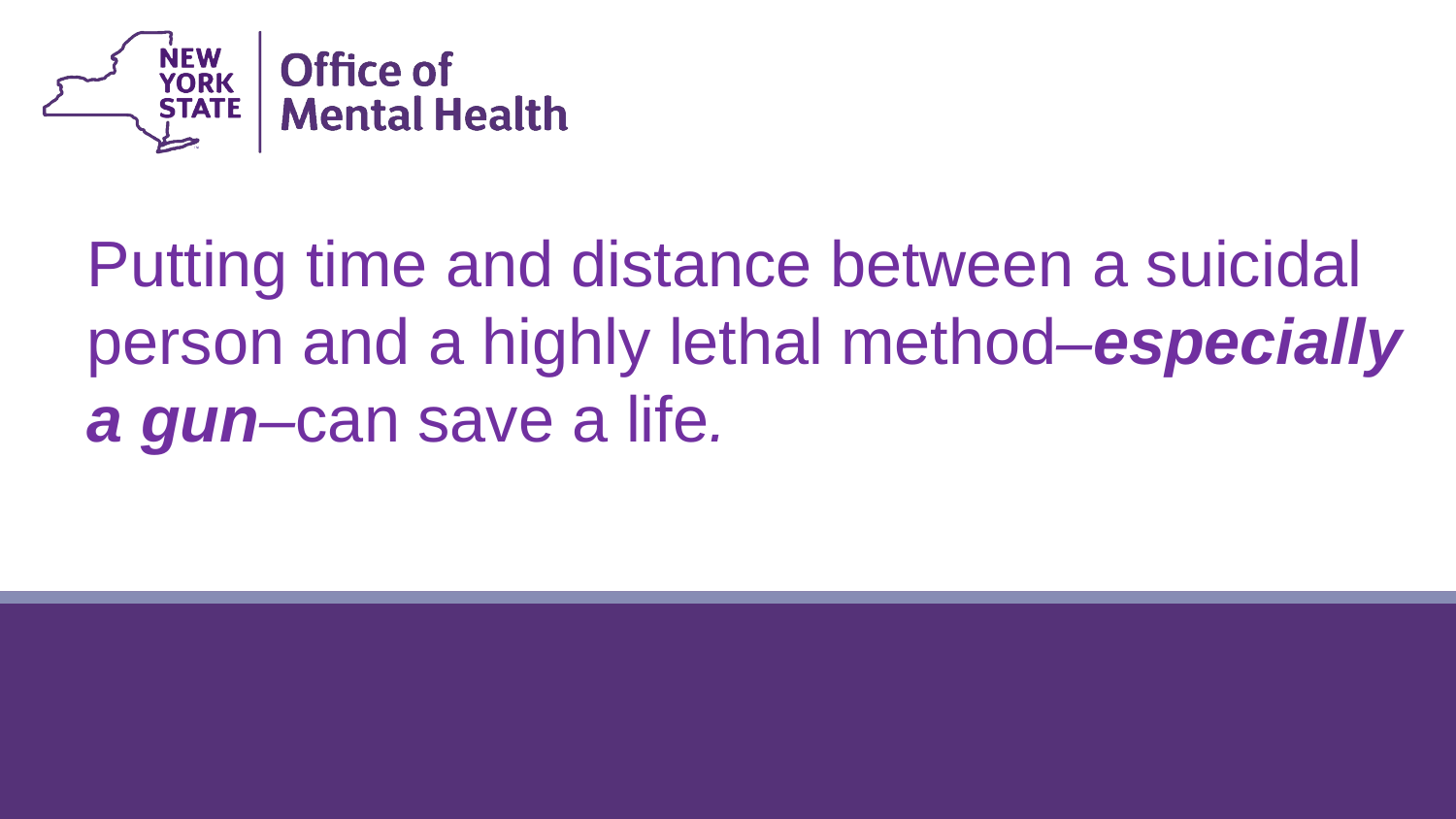

Putting time and distance between a suicidal person and a highly lethal method–especially a gun–can save a life.